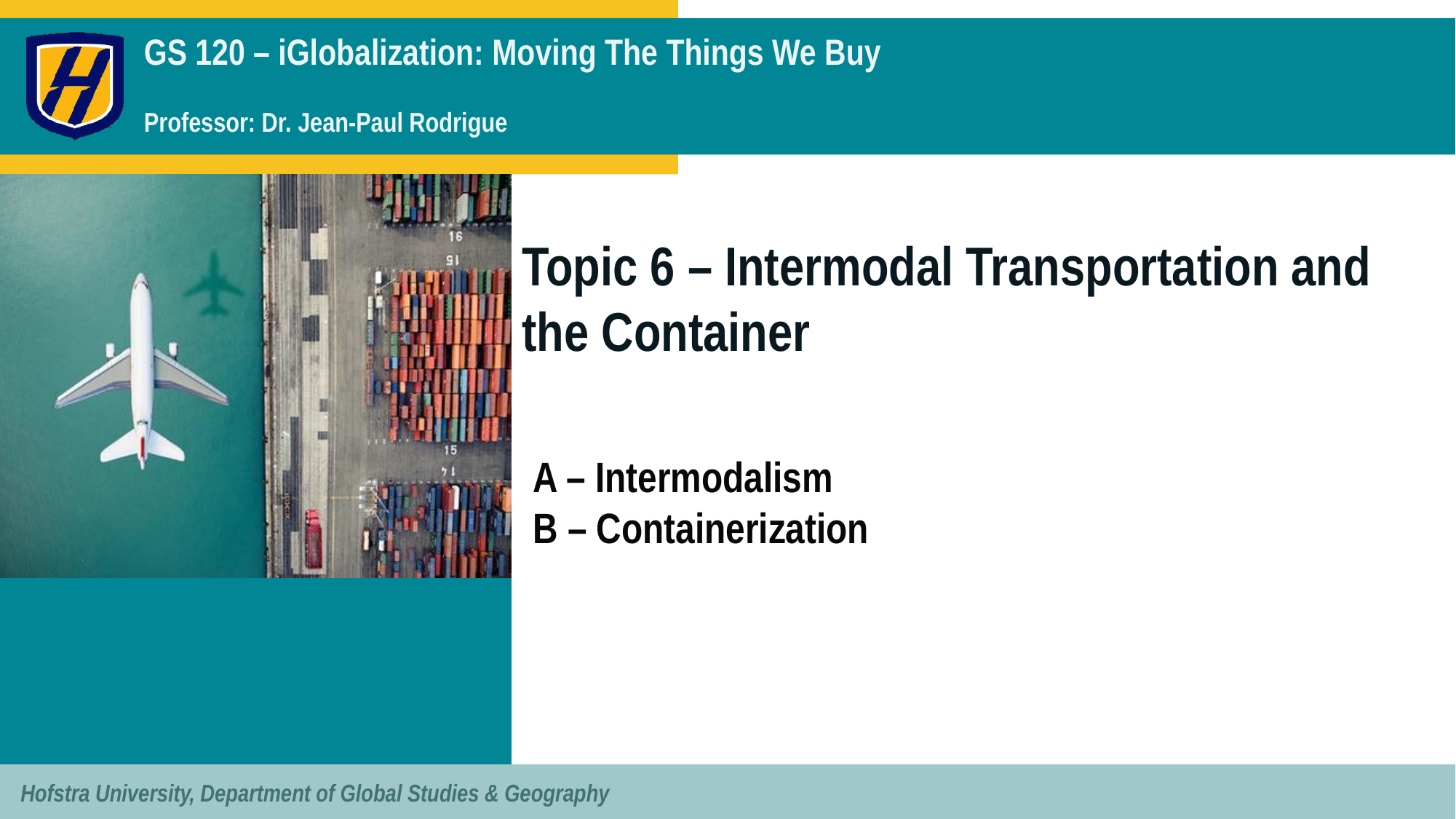

# Topic 6 – Intermodal Transportation and the Container
A – Intermodalism
B – Containerization